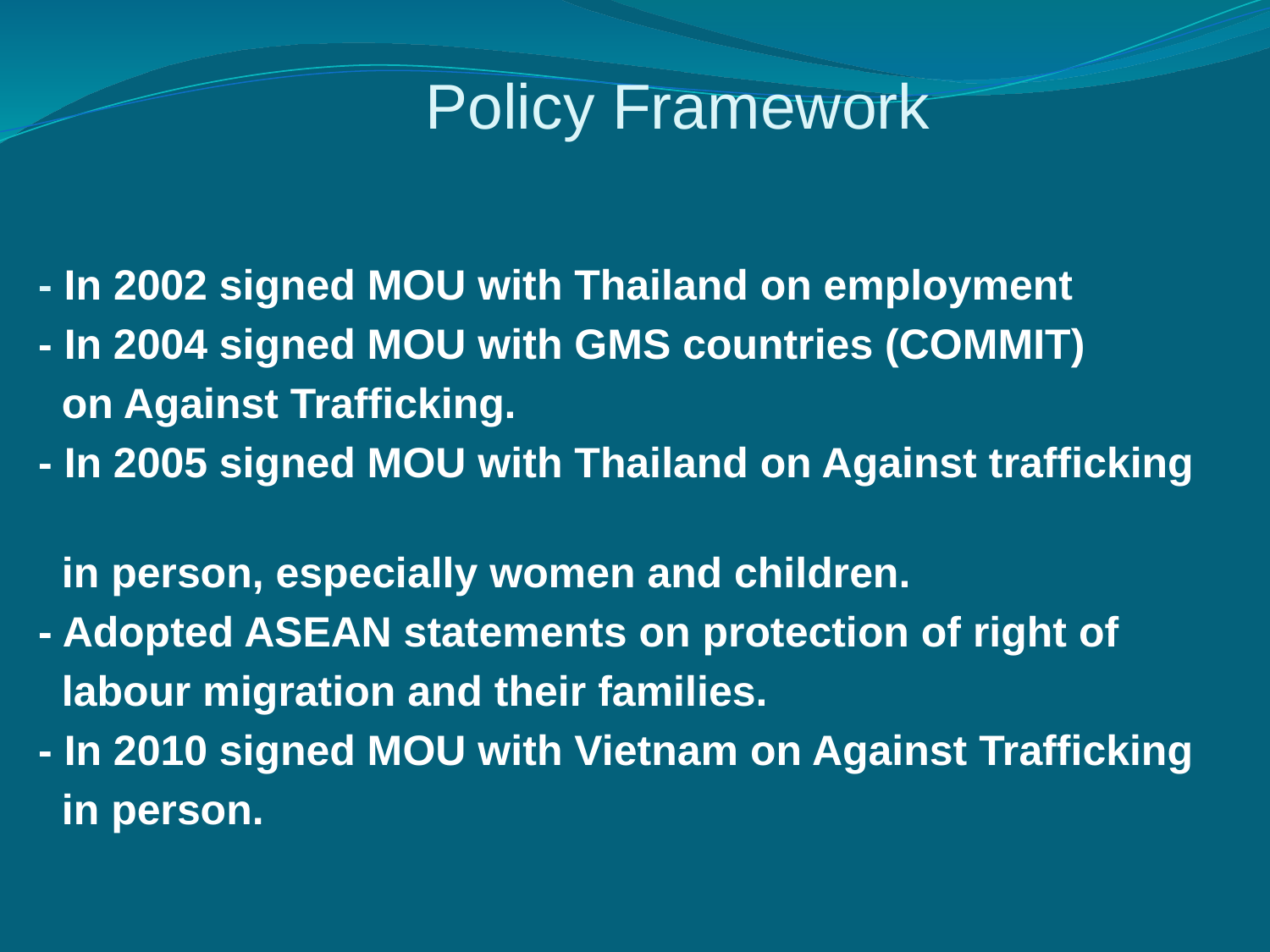

# Policy Framework

 - In 2002 signed MOU with Thailand on employment
 - In 2004 signed MOU with GMS countries (COMMIT)
   on Against Trafficking.
 - In 2005 signed MOU with Thailand on Against trafficking
   in person, especially women and children.
 - Adopted ASEAN statements on protection of right of
   labour migration and their families.
 - In 2010 signed MOU with Vietnam on Against Trafficking
   in person.